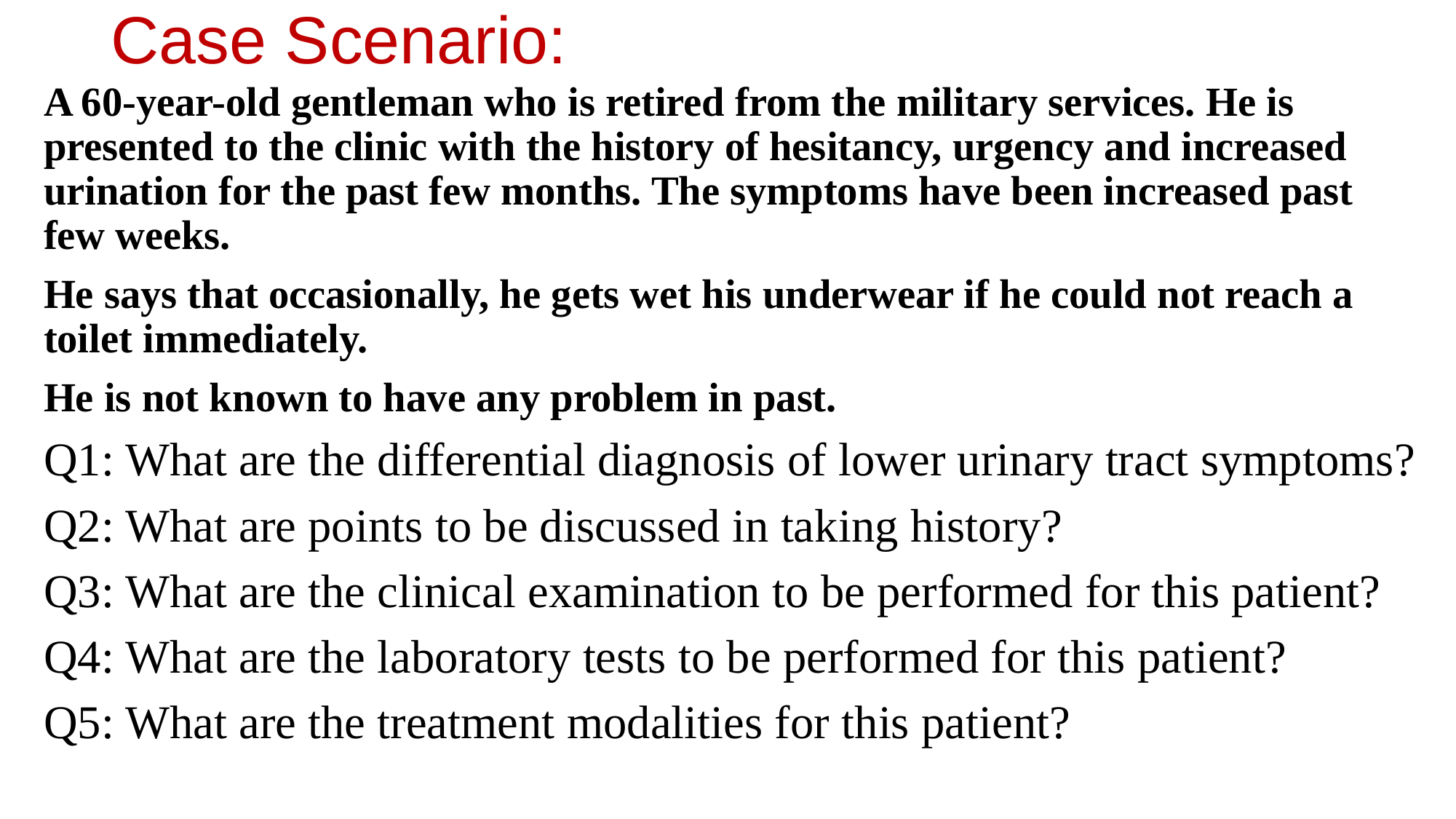

# Case Scenario:
A 60-year-old gentleman who is retired from the military services. He is presented to the clinic with the history of hesitancy, urgency and increased urination for the past few months. The symptoms have been increased past few weeks.
He says that occasionally, he gets wet his underwear if he could not reach a toilet immediately.
He is not known to have any problem in past.
Q1: What are the differential diagnosis of lower urinary tract symptoms?
Q2: What are points to be discussed in taking history?
Q3: What are the clinical examination to be performed for this patient?
Q4: What are the laboratory tests to be performed for this patient?
Q5: What are the treatment modalities for this patient?